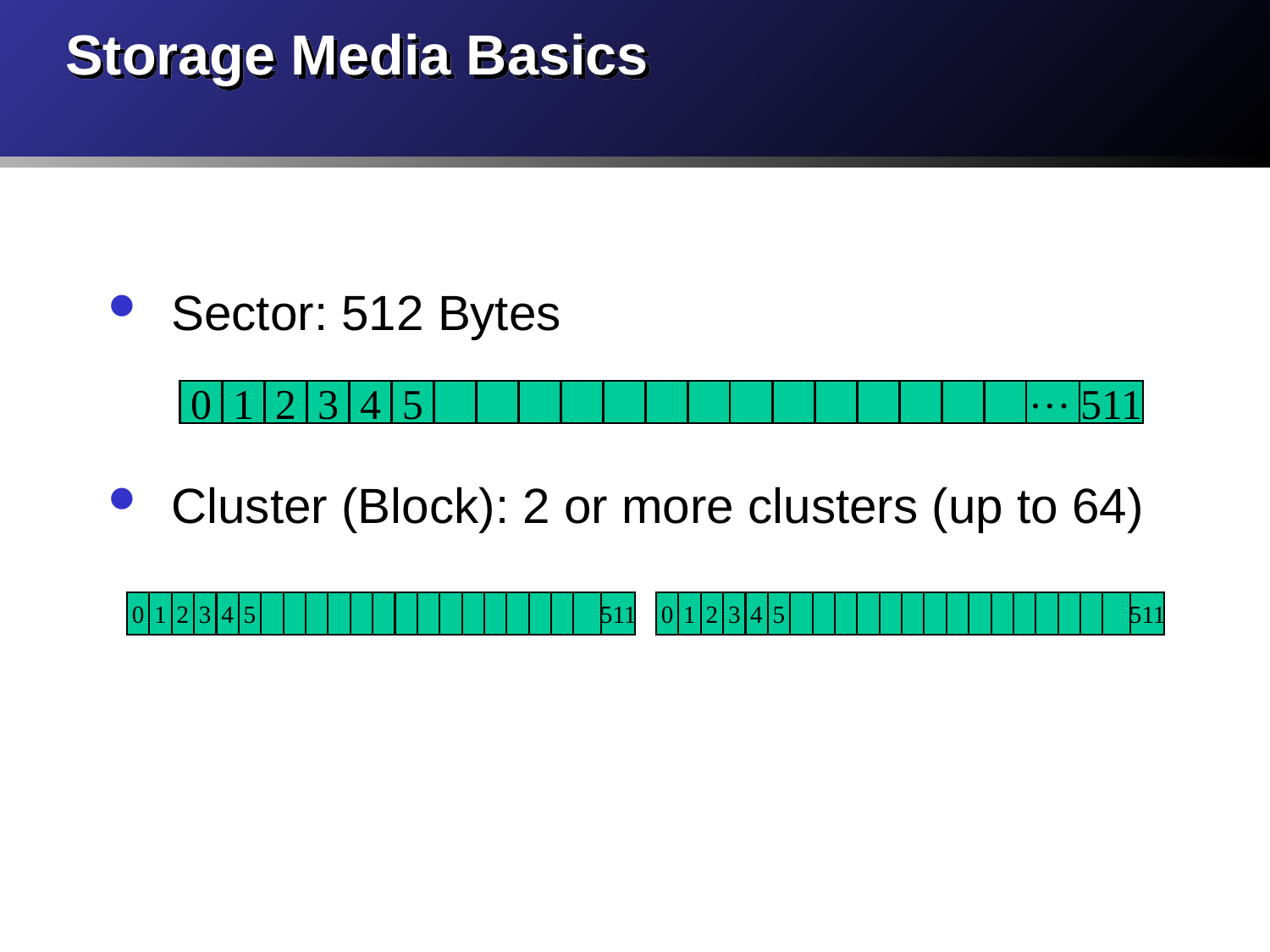

# Storage Media Basics
Sector: 512 Bytes

Cluster (Block): 2 or more clusters (up to 64)
…

0
1
2
3
4
5

511

0
1
2
3
4
5

511

0
1
2
3
4
5

511